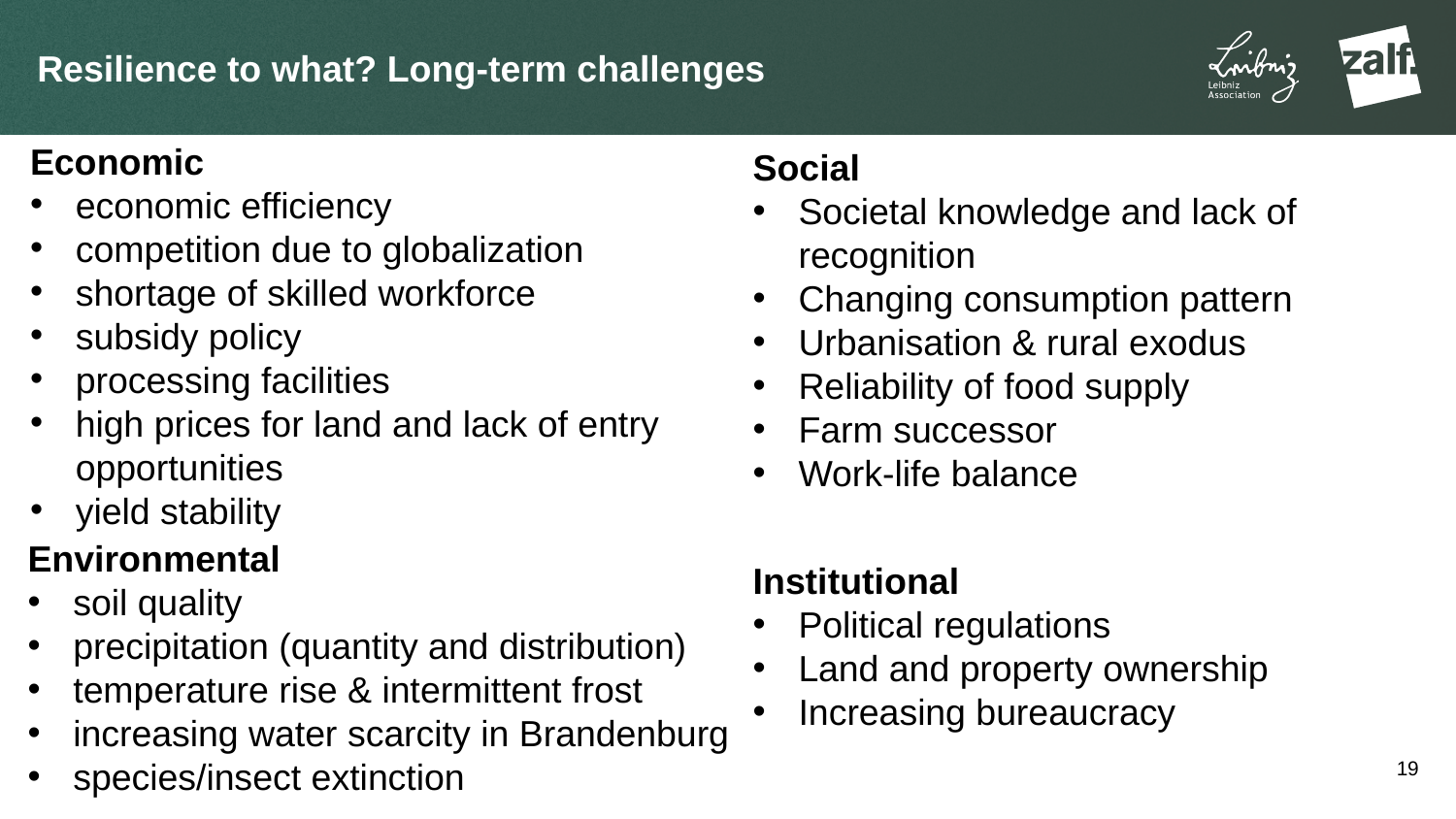

# Resilience to what? Long-term challenges
Economic
economic efficiency
competition due to globalization
shortage of skilled workforce
subsidy policy
processing facilities
high prices for land and lack of entry opportunities
yield stability
Social
Societal knowledge and lack of recognition
Changing consumption pattern
Urbanisation & rural exodus
Reliability of food supply
Farm successor
Work-life balance
Environmental
soil quality
precipitation (quantity and distribution)
temperature rise & intermittent frost
increasing water scarcity in Brandenburg
species/insect extinction
Institutional
Political regulations
Land and property ownership
Increasing bureaucracy
19
institutional
political regulations
"direct payments prevent innovative ideasNO (if, then economic)“(slow down predicatability)
Land and property ownership
competition for land (agric <--> industry)
increasing bureaucracy of existing subsidies
complexity of new subsidy-programs
lack of contact persons at authorities
"digitalisation in medium-term"